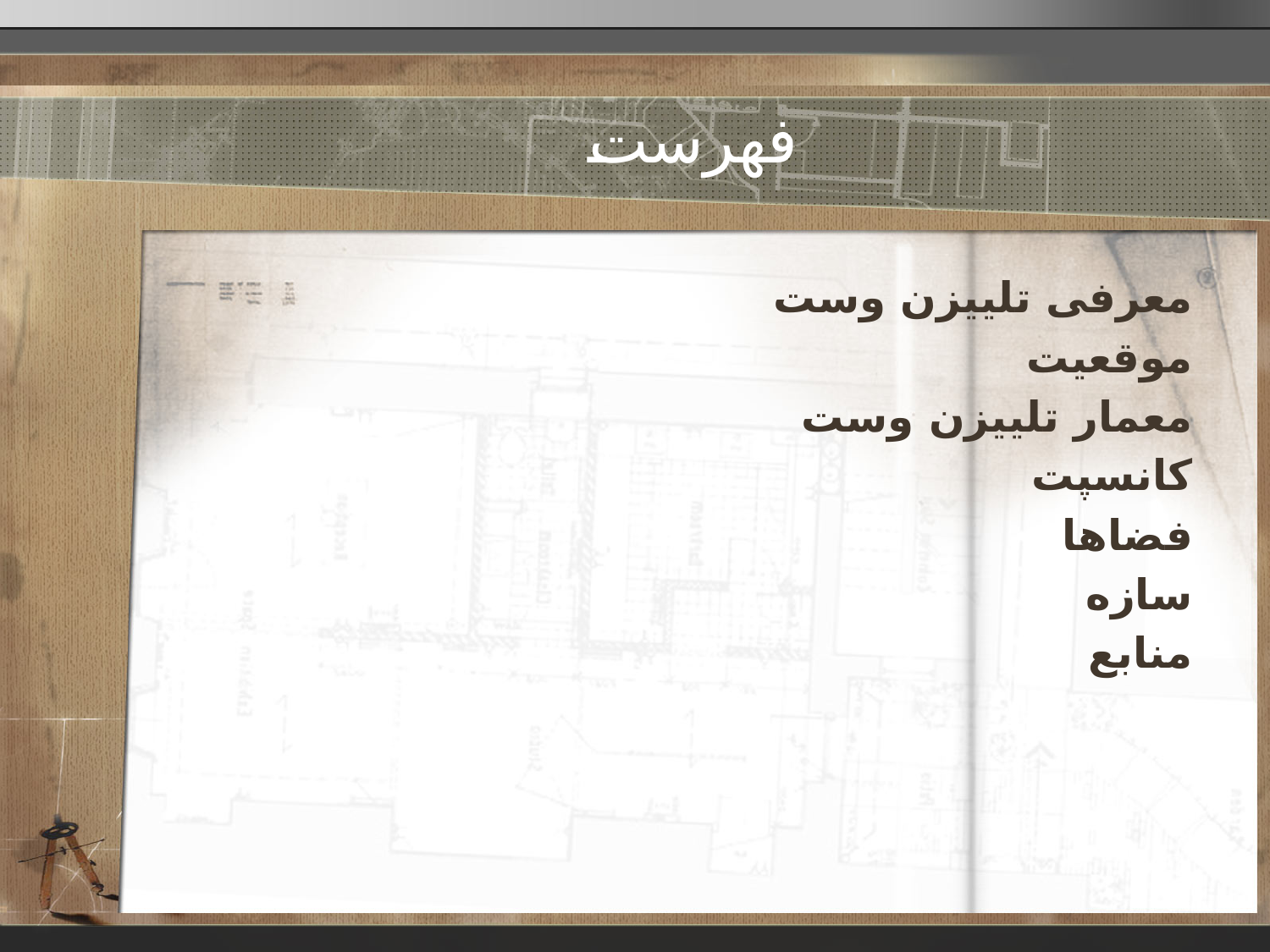

# فهرست
معرفی تلییزن وست
موقعیت
معمار تلییزن وست
کانسپت
فضاها
سازه
منابع